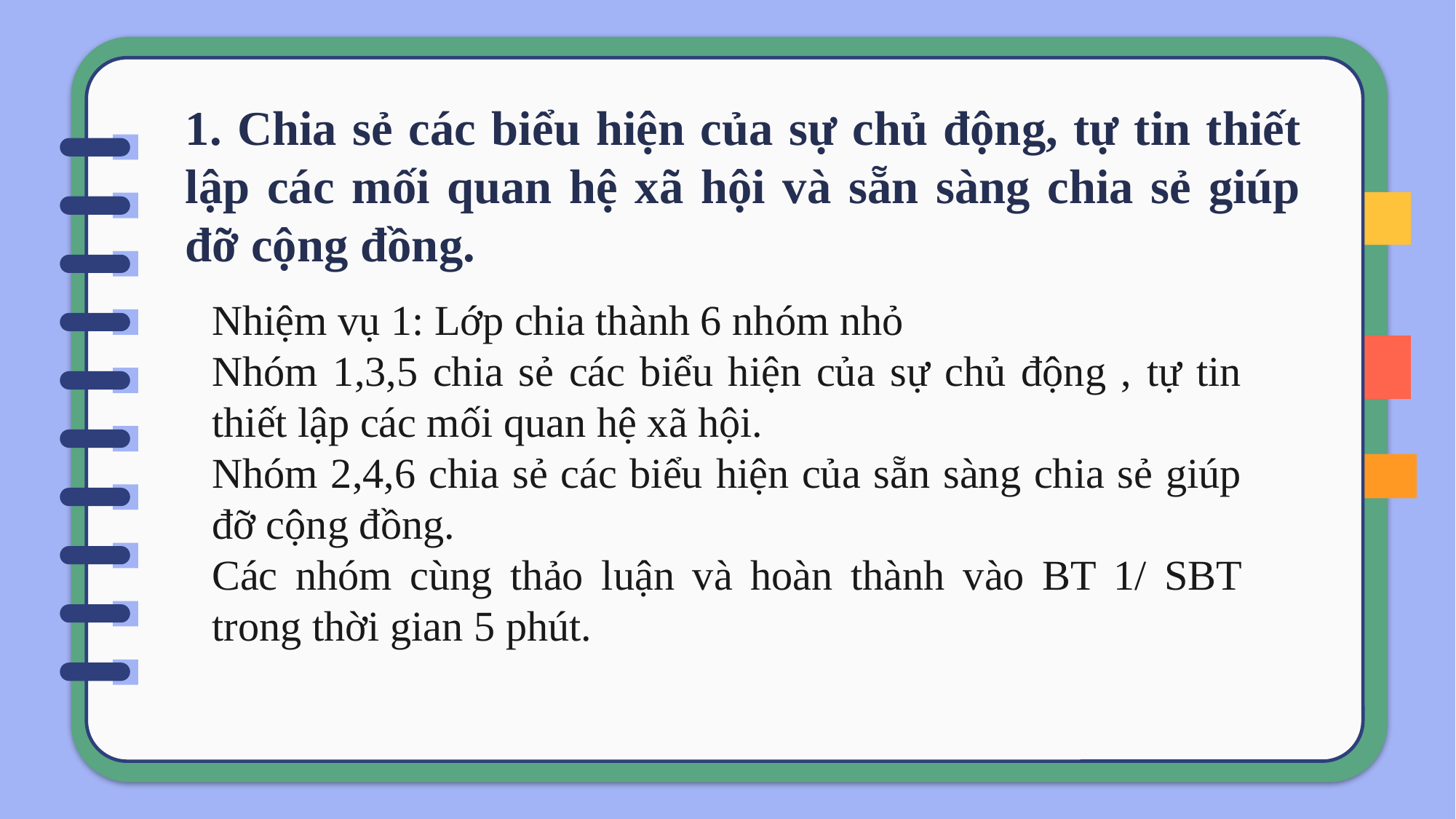

# 1. Chia sẻ các biểu hiện của sự chủ động, tự tin thiết lập các mối quan hệ xã hội và sẵn sàng chia sẻ giúp đỡ cộng đồng.

Nhiệm vụ 1: Lớp chia thành 6 nhóm nhỏ
Nhóm 1,3,5 chia sẻ các biểu hiện của sự chủ động , tự tin thiết lập các mối quan hệ xã hội.
Nhóm 2,4,6 chia sẻ các biểu hiện của sẵn sàng chia sẻ giúp đỡ cộng đồng.
Các nhóm cùng thảo luận và hoàn thành vào BT 1/ SBT trong thời gian 5 phút.